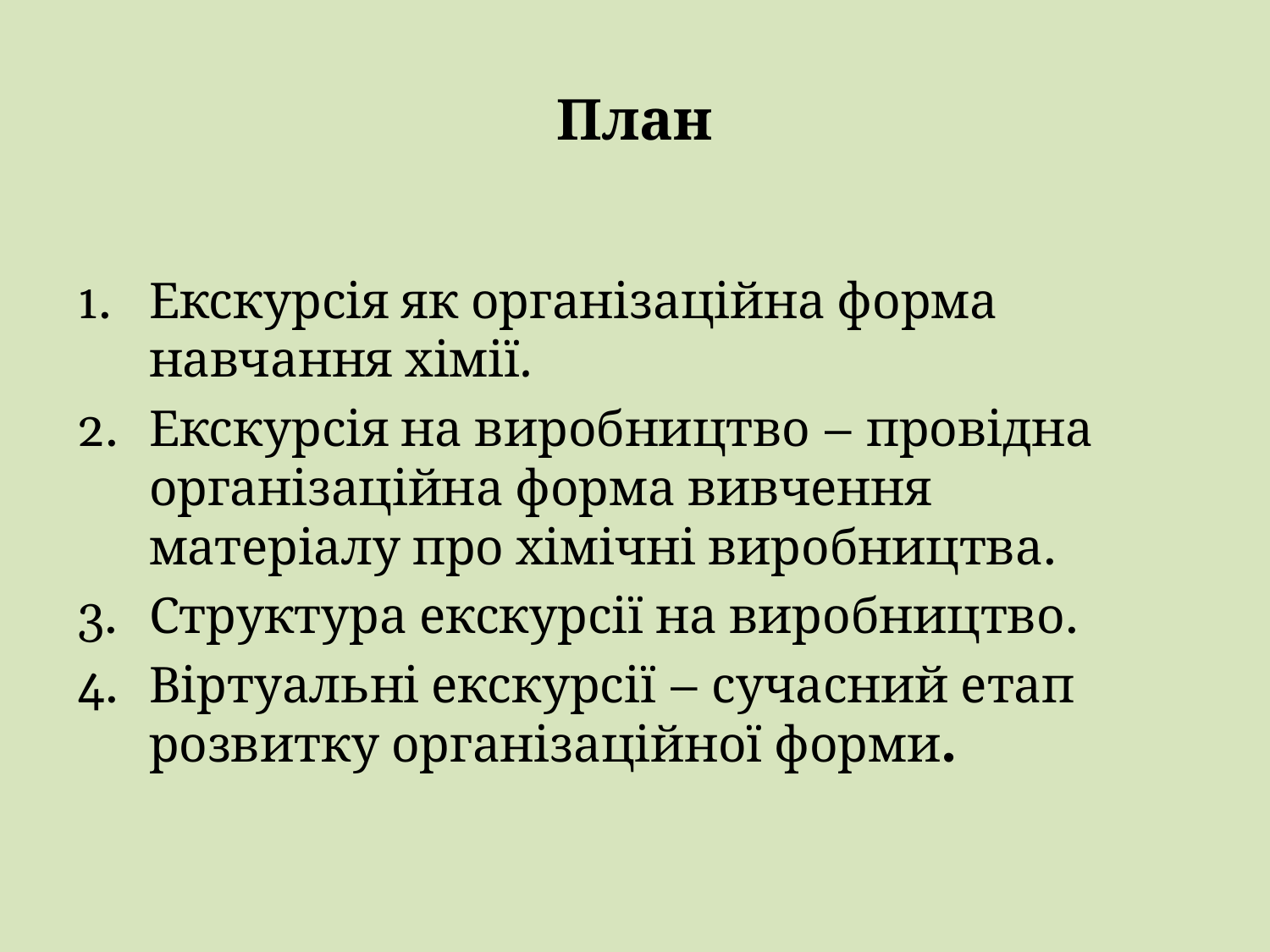

# План
Екскурсія як організаційна форма навчання хімії.
Екскурсія на виробництво – провідна організаційна форма вивчення матеріалу про хімічні виробництва.
Структура екскурсії на виробництво.
Віртуальні екскурсії – сучасний етап розвитку організаційної форми.